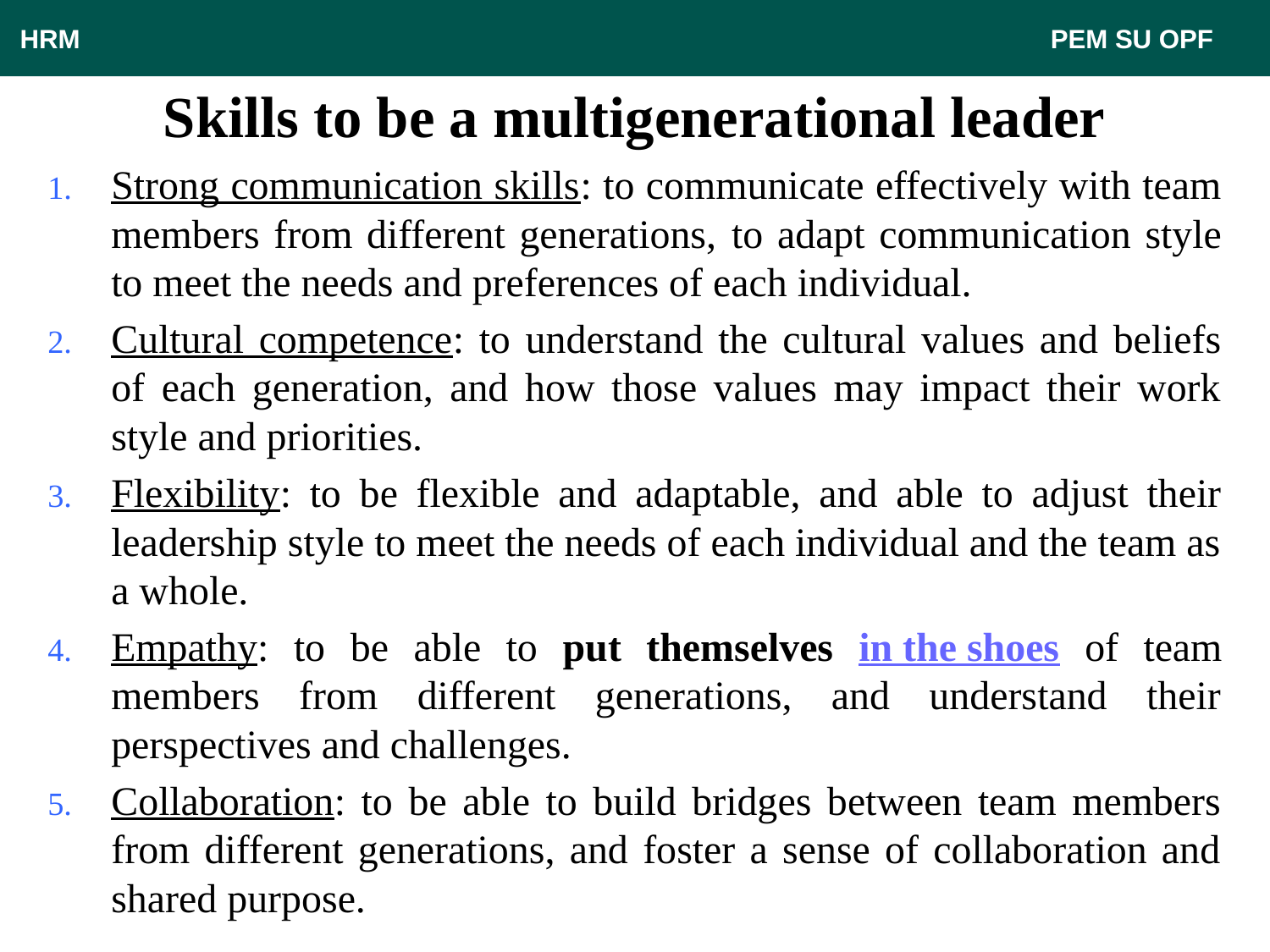

HRM								   PEM SU OPF
# Skills to be a multigenerational leader
Strong communication skills: to communicate effectively with team members from different generations, to adapt communication style to meet the needs and preferences of each individual.
Cultural competence: to understand the cultural values and beliefs of each generation, and how those values may impact their work style and priorities.
Flexibility: to be flexible and adaptable, and able to adjust their leadership style to meet the needs of each individual and the team as a whole.
Empathy: to be able to put themselves in the shoes of team members from different generations, and understand their perspectives and challenges.
Collaboration: to be able to build bridges between team members from different generations, and foster a sense of collaboration and shared purpose.